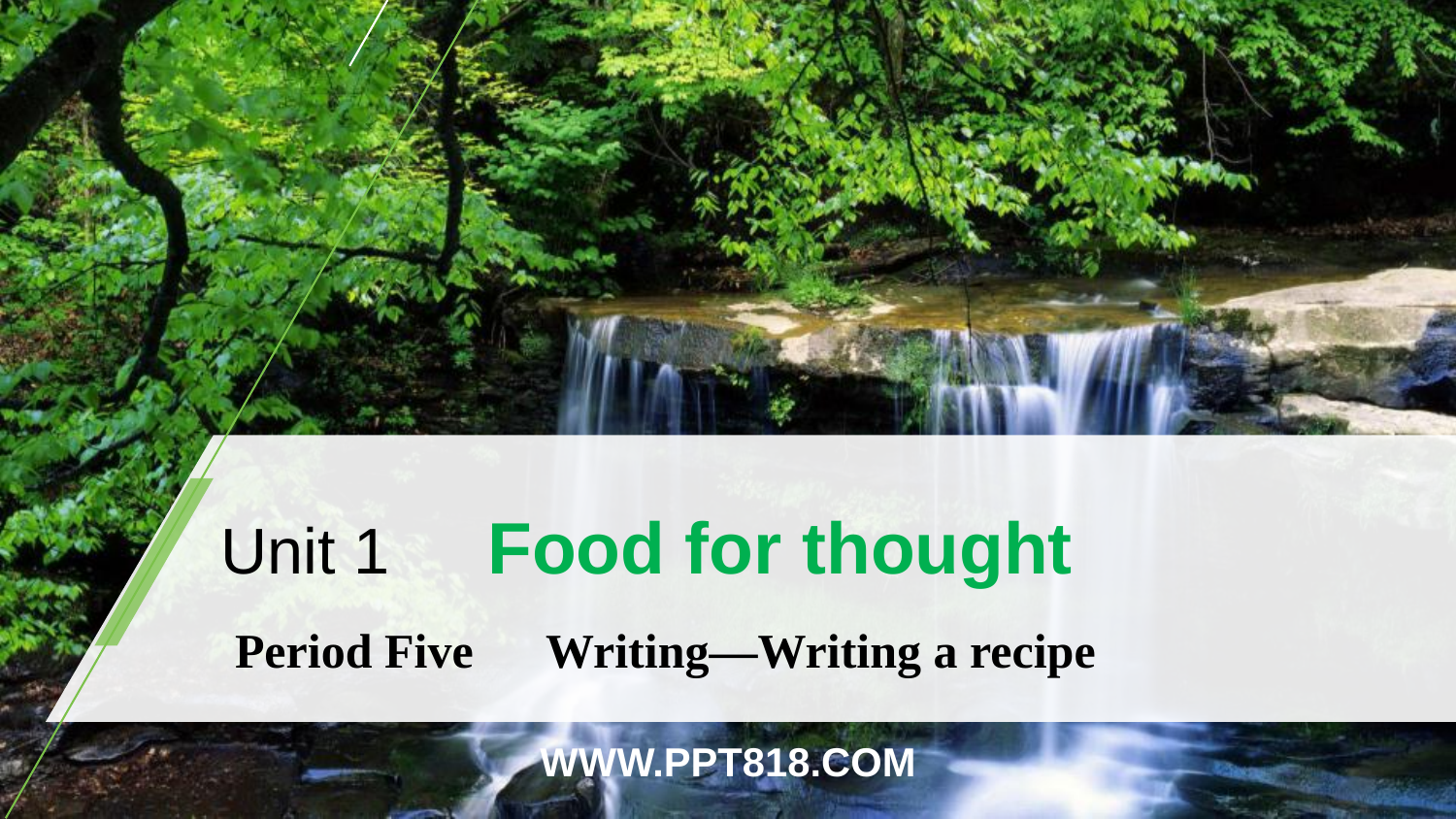

Unit 1　Food for thought
Period Five　Writing—Writing a recipe
WWW.PPT818.COM